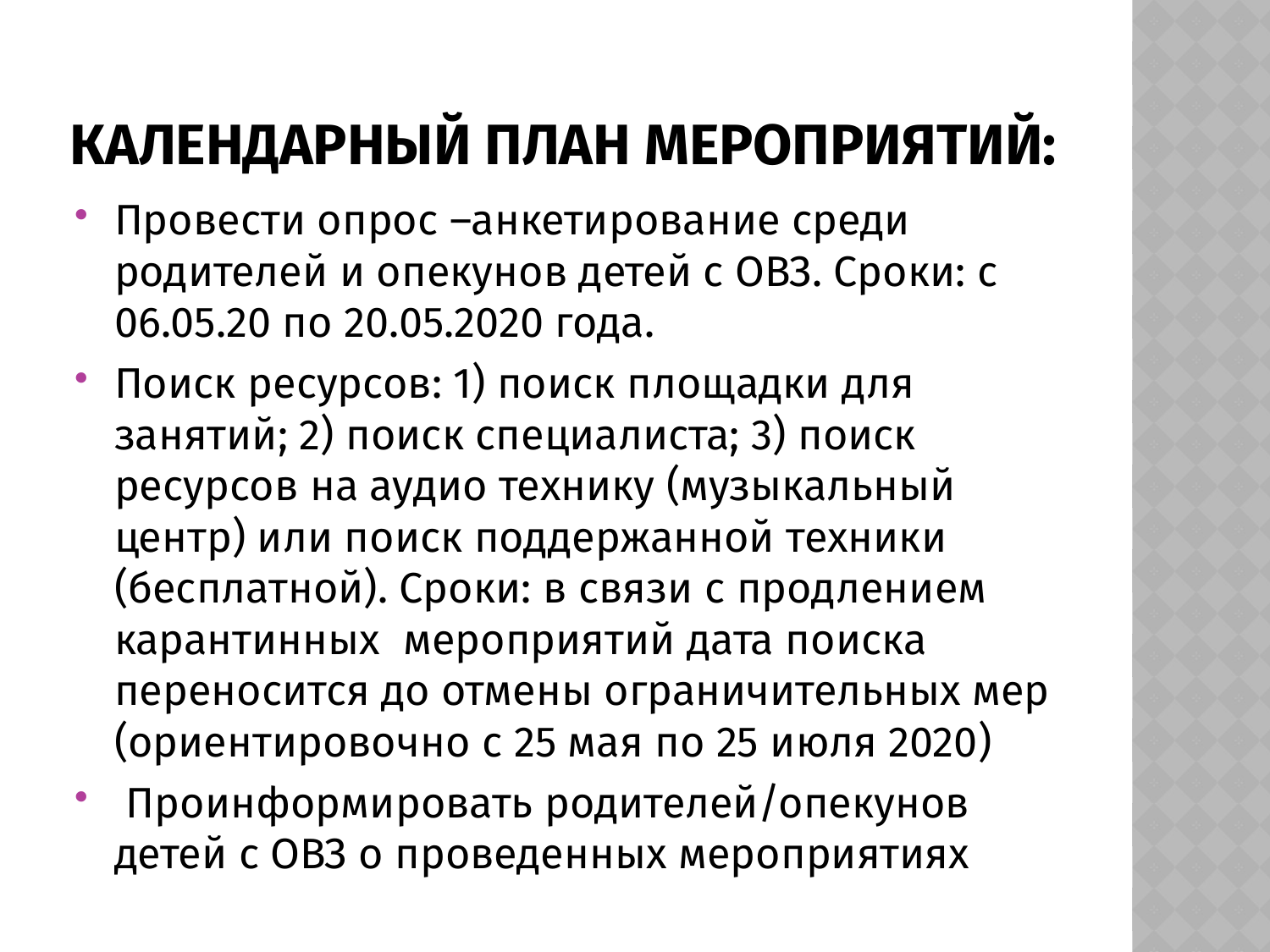

# Календарный план мероприятий:
Провести опрос –анкетирование среди родителей и опекунов детей с ОВЗ. Сроки: с 06.05.20 по 20.05.2020 года.
Поиск ресурсов: 1) поиск площадки для занятий; 2) поиск специалиста; 3) поиск ресурсов на аудио технику (музыкальный центр) или поиск поддержанной техники (бесплатной). Сроки: в связи с продлением карантинных  мероприятий дата поиска переносится до отмены ограничительных мер (ориентировочно с 25 мая по 25 июля 2020)
 Проинформировать родителей/опекунов детей с ОВЗ о проведенных мероприятиях